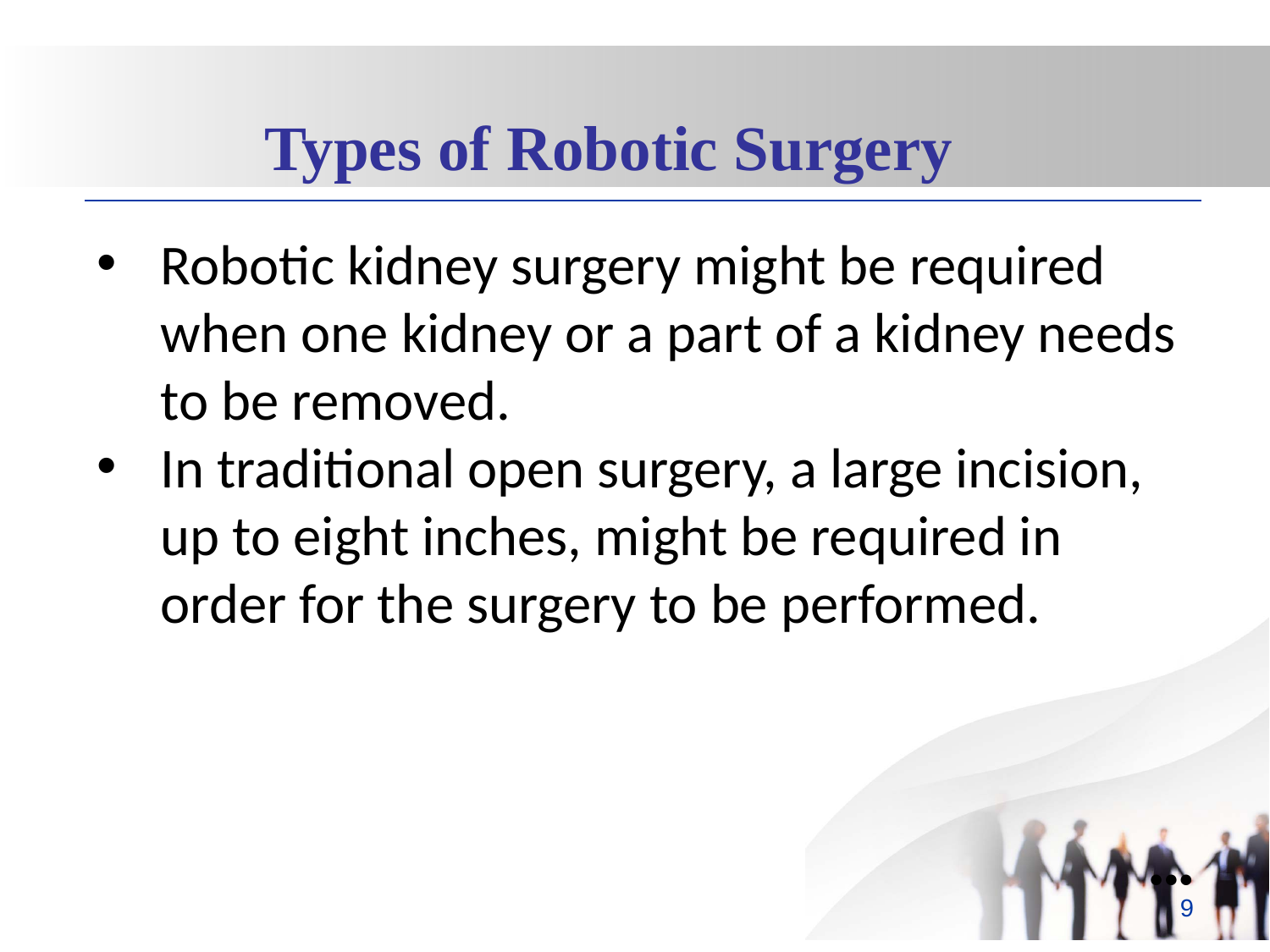

Types of Robotic Surgery
Robotic kidney surgery might be required when one kidney or a part of a kidney needs to be removed.
In traditional open surgery, a large incision, up to eight inches, might be required in order for the surgery to be performed.
●●●
9